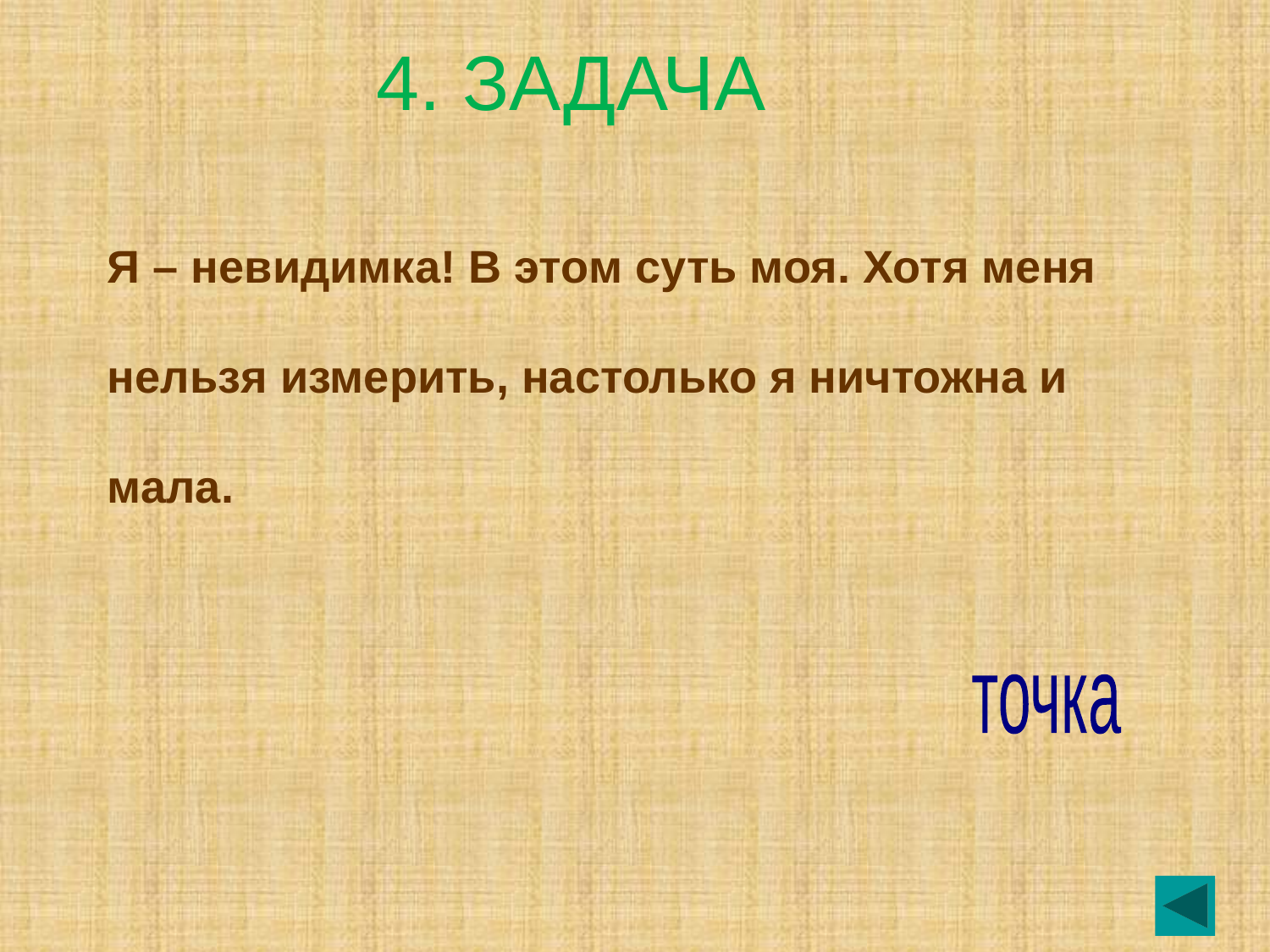

# 4. ЗАДАЧА
Я – невидимка! В этом суть моя. Хотя меня нельзя измерить, настолько я ничтожна и мала.
точка